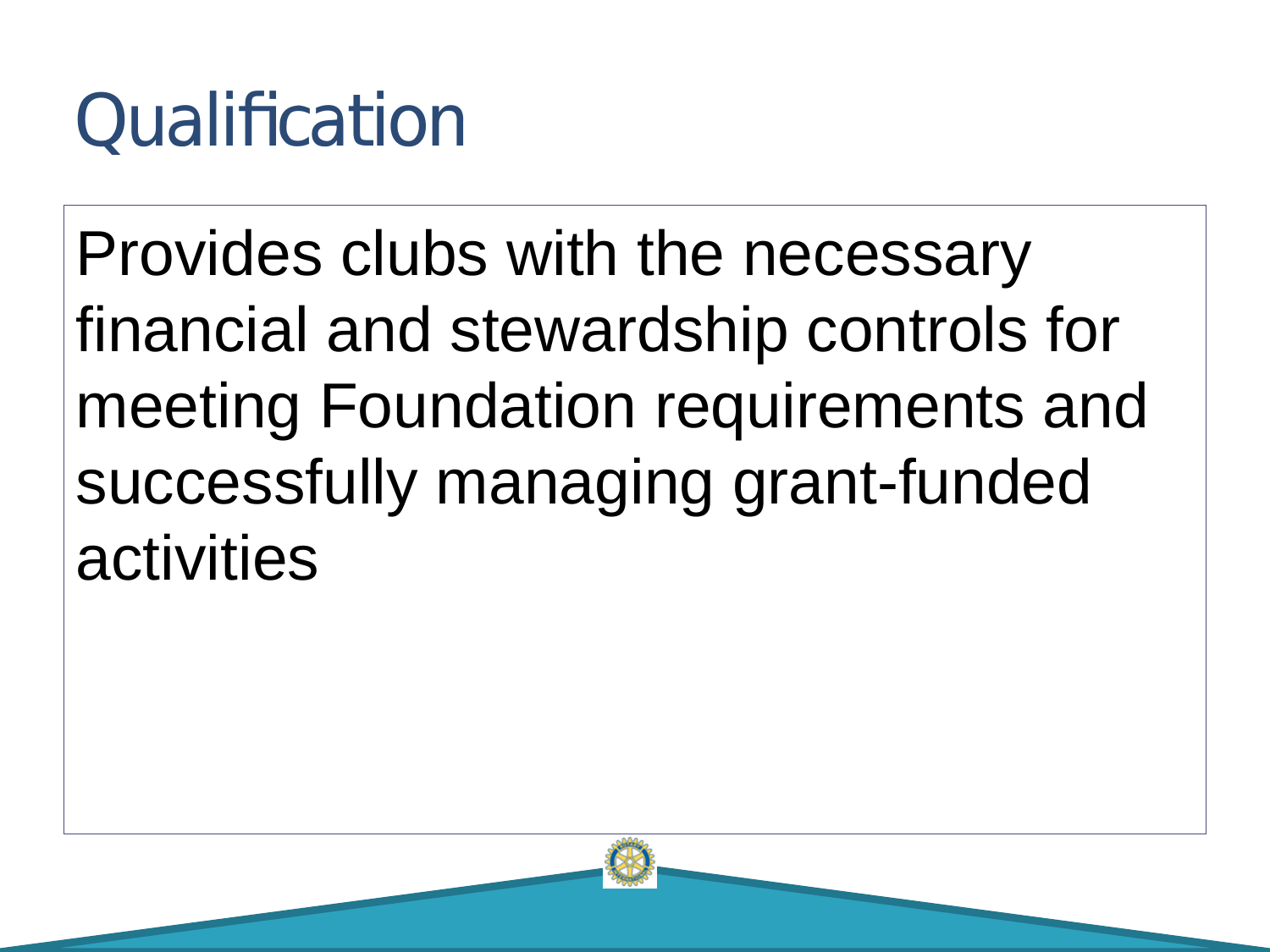

# Qualification
Provides clubs with the necessary financial and stewardship controls for meeting Foundation requirements and successfully managing grant-funded activities